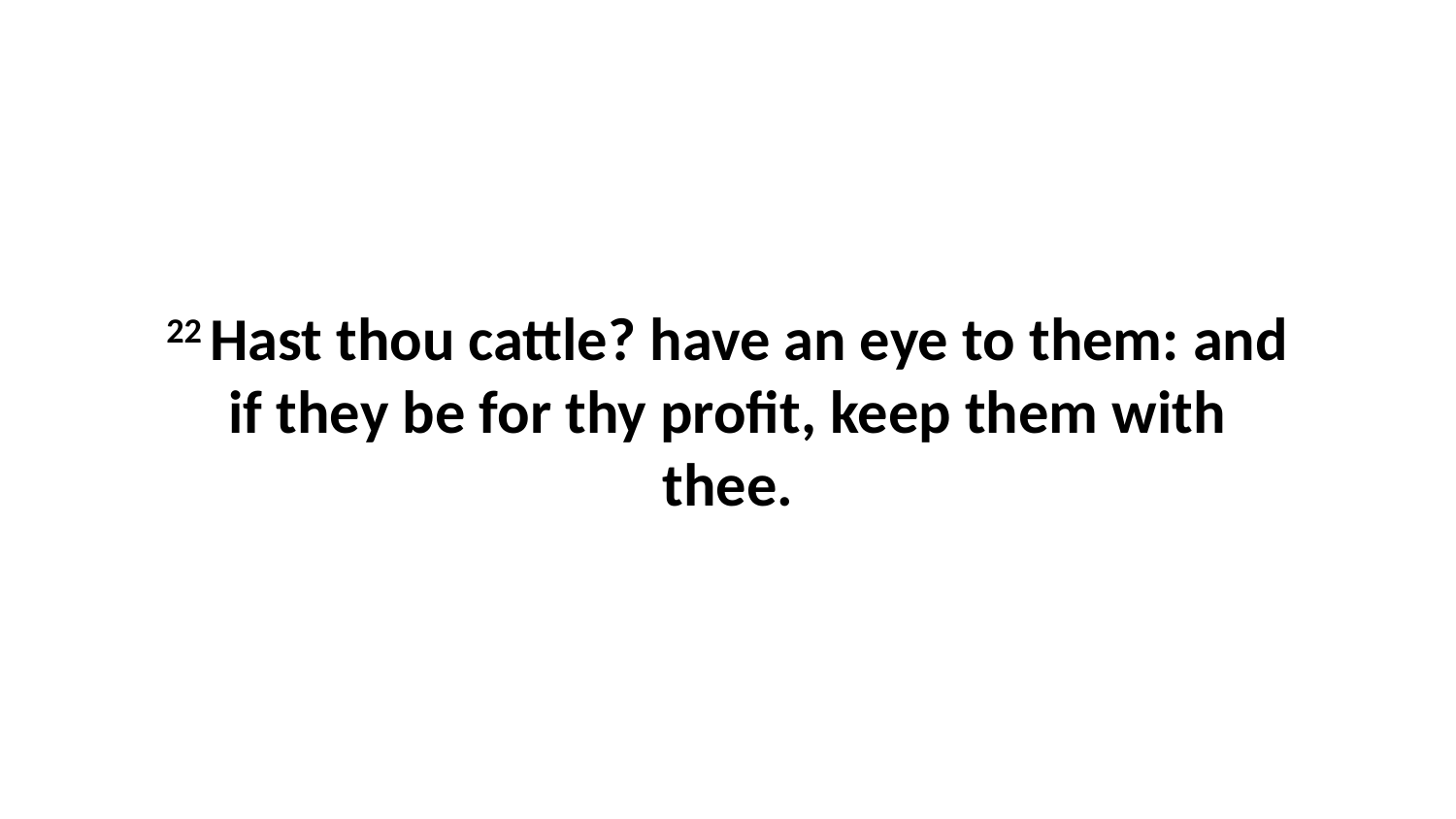

22 Hast thou cattle? have an eye to them: and if they be for thy profit, keep them with thee.